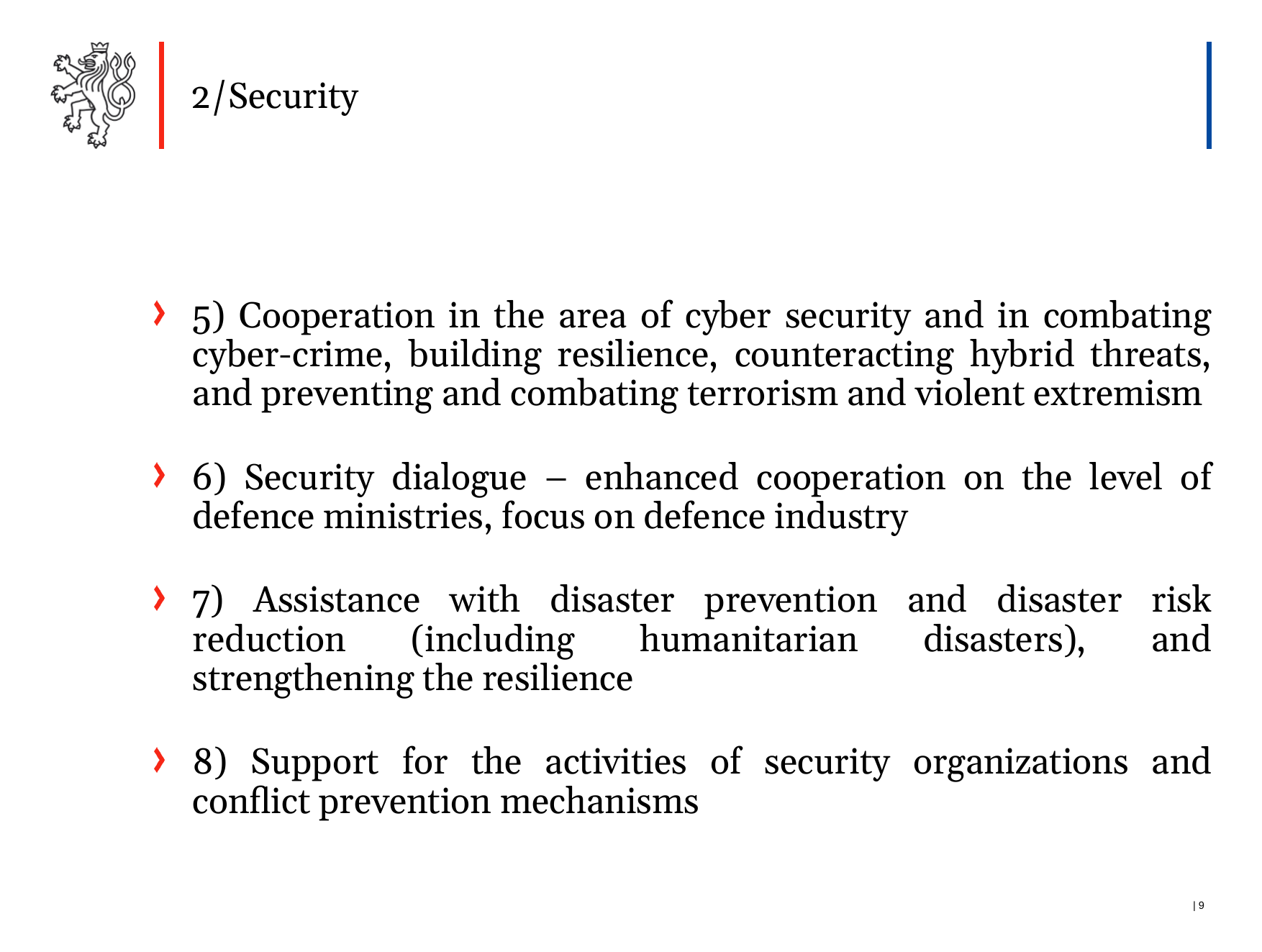

2/Security
5) Cooperation in the area of cyber security and in combating cyber-crime, building resilience, counteracting hybrid threats, and preventing and combating terrorism and violent extremism

6) Security dialogue – enhanced cooperation on the level of defence ministries, focus on defence industry

7) Assistance with disaster prevention and disaster risk reduction (including humanitarian disasters), and strengthening the resilience

8) Support for the activities of security organizations and conflict prevention mechanisms